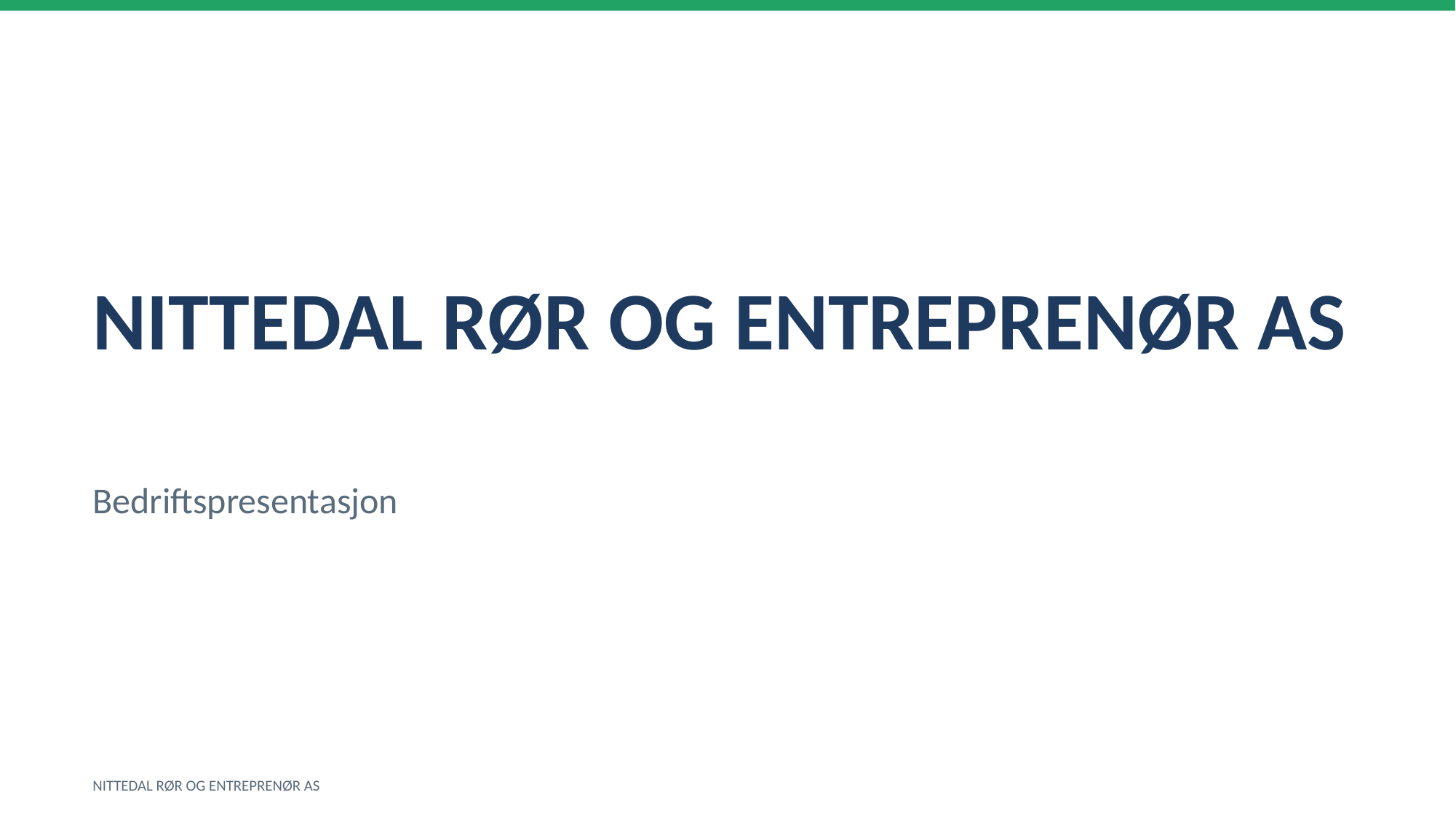

NITTEDAL RØR OG ENTREPRENØR AS
Bedriftspresentasjon
NITTEDAL RØR OG ENTREPRENØR AS